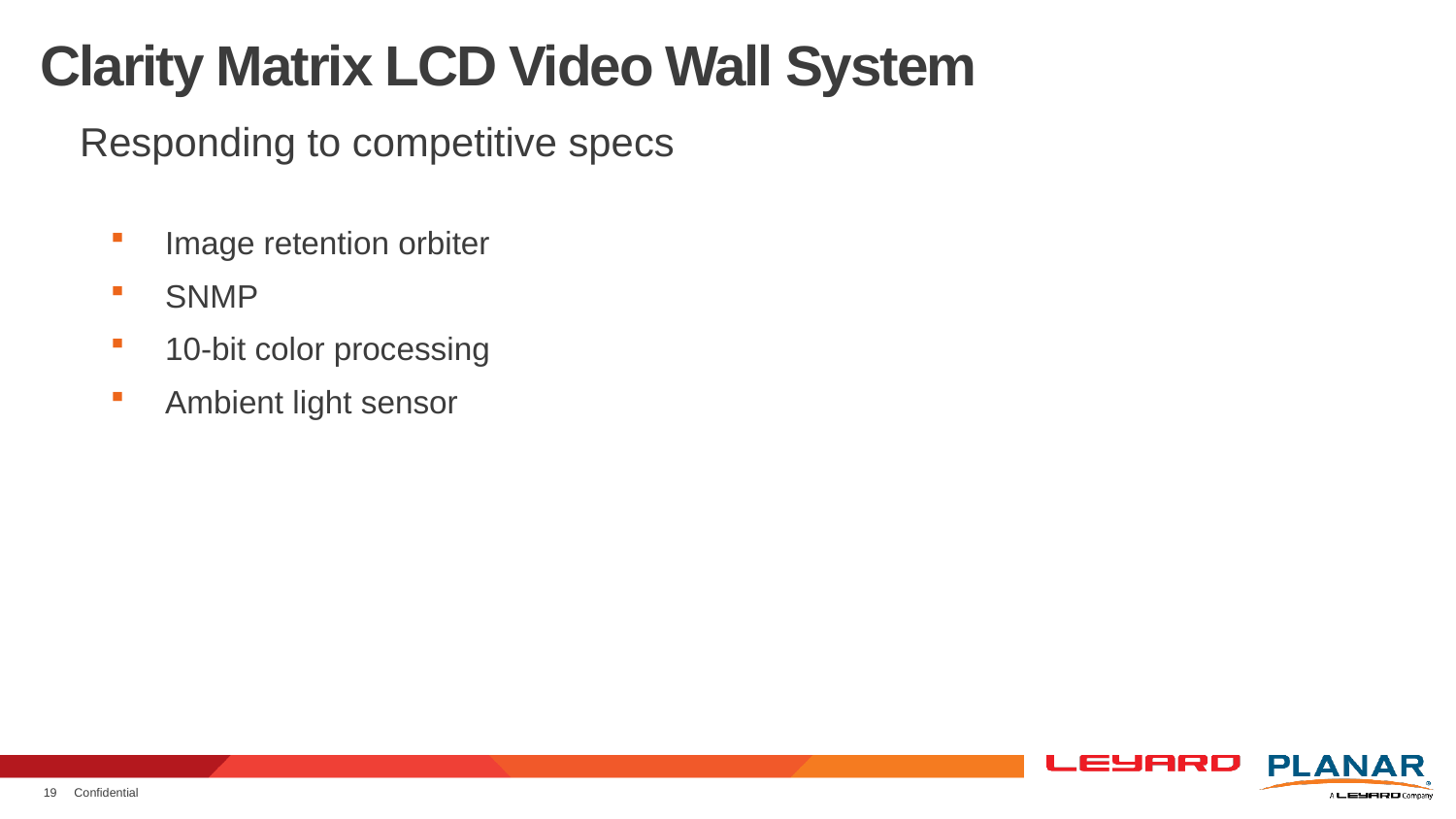

# Clarity Matrix LCD Video Wall System
Responding to competitive specs
Image retention orbiter
SNMP
10-bit color processing
Ambient light sensor